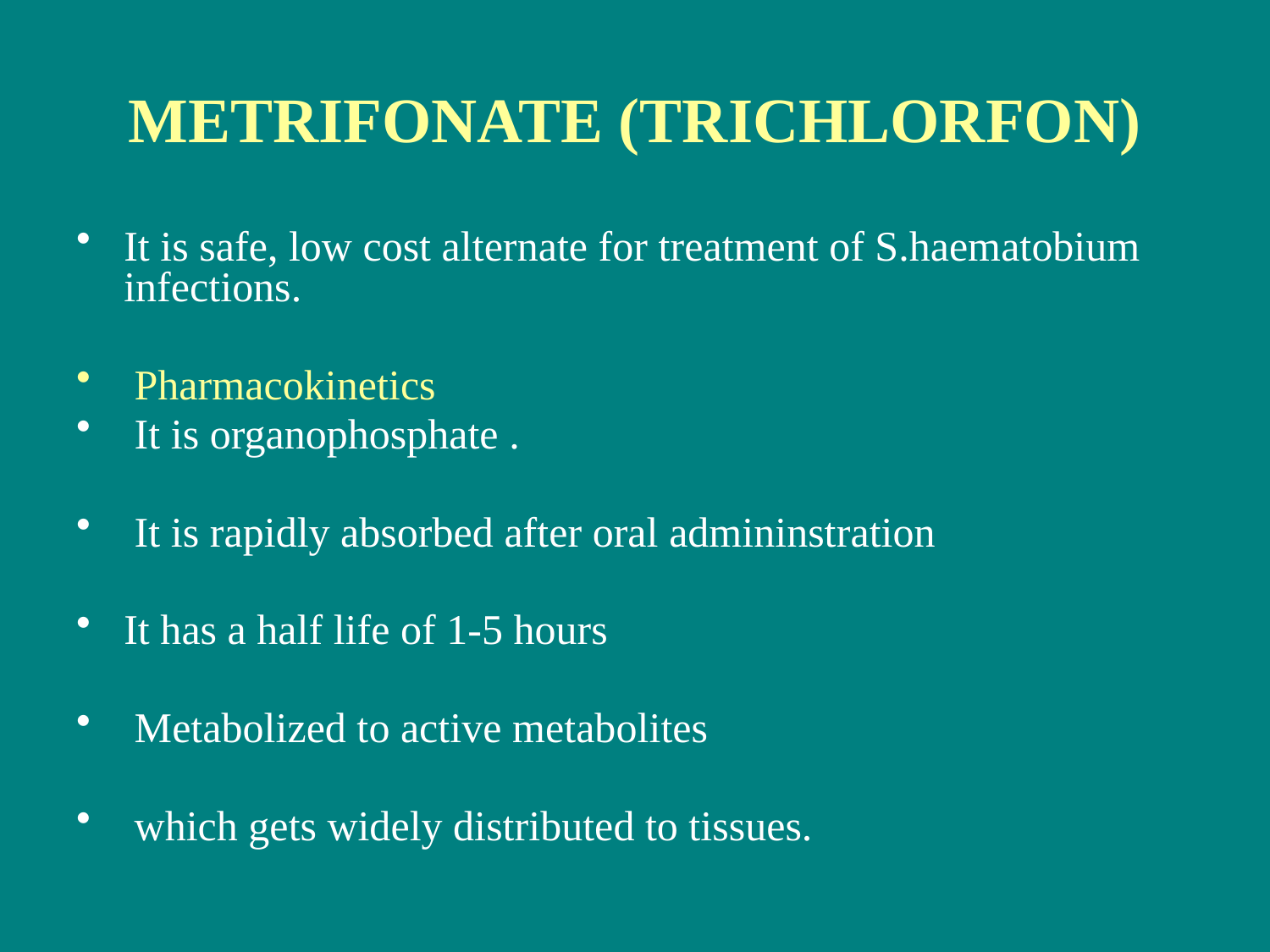

# METRIFONATE (TRICHLORFON)
It is safe, low cost alternate for treatment of S.haematobium infections.

 Pharmacokinetics
 It is organophosphate .

 It is rapidly absorbed after oral admininstration

It has a half life of 1-5 hours

 Metabolized to active metabolites

 which gets widely distributed to tissues.